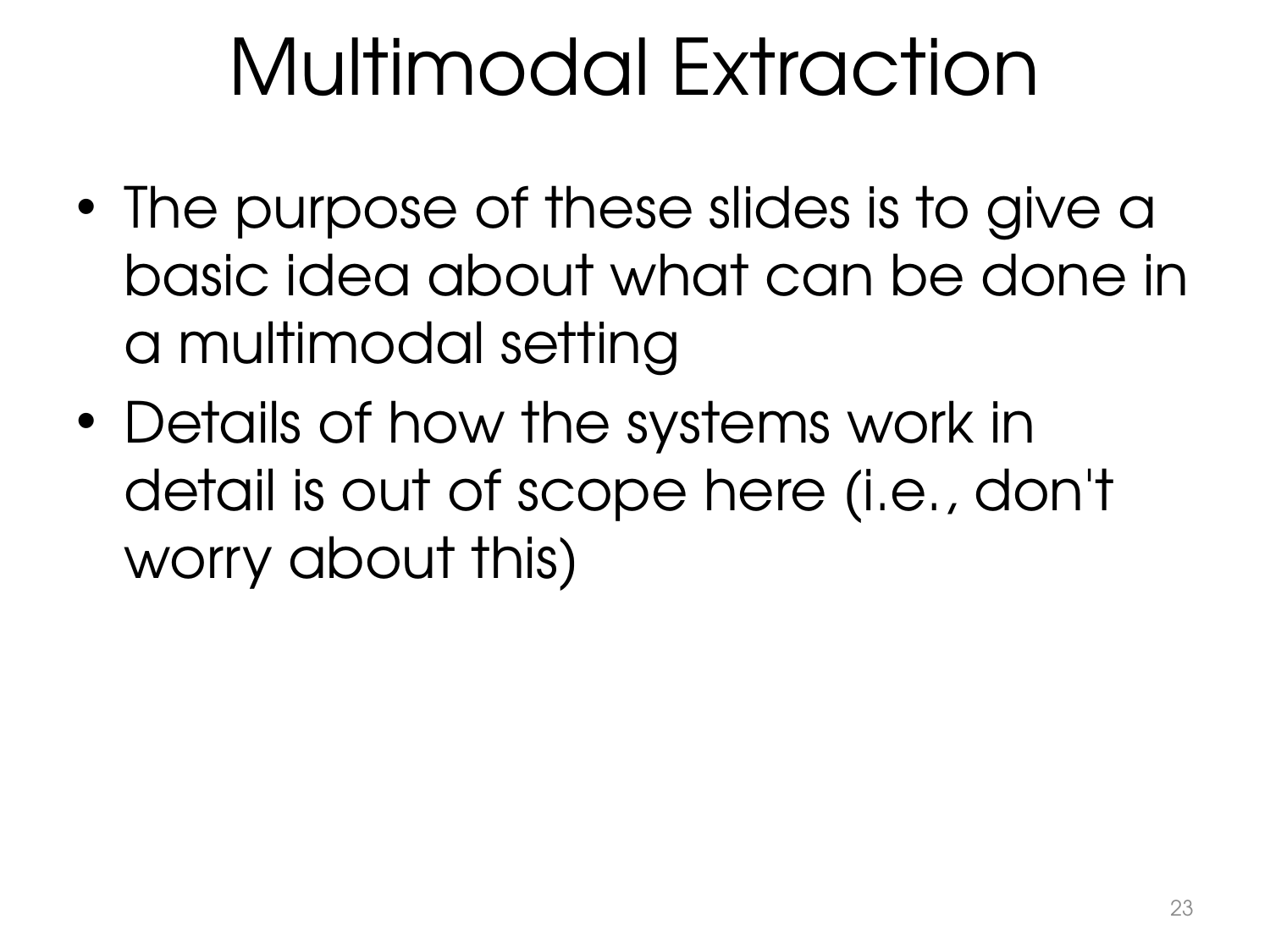

# Multimodal Extraction
The purpose of these slides is to give a basic idea about what can be done in a multimodal setting
Details of how the systems work in detail is out of scope here (i.e., don't worry about this)
23